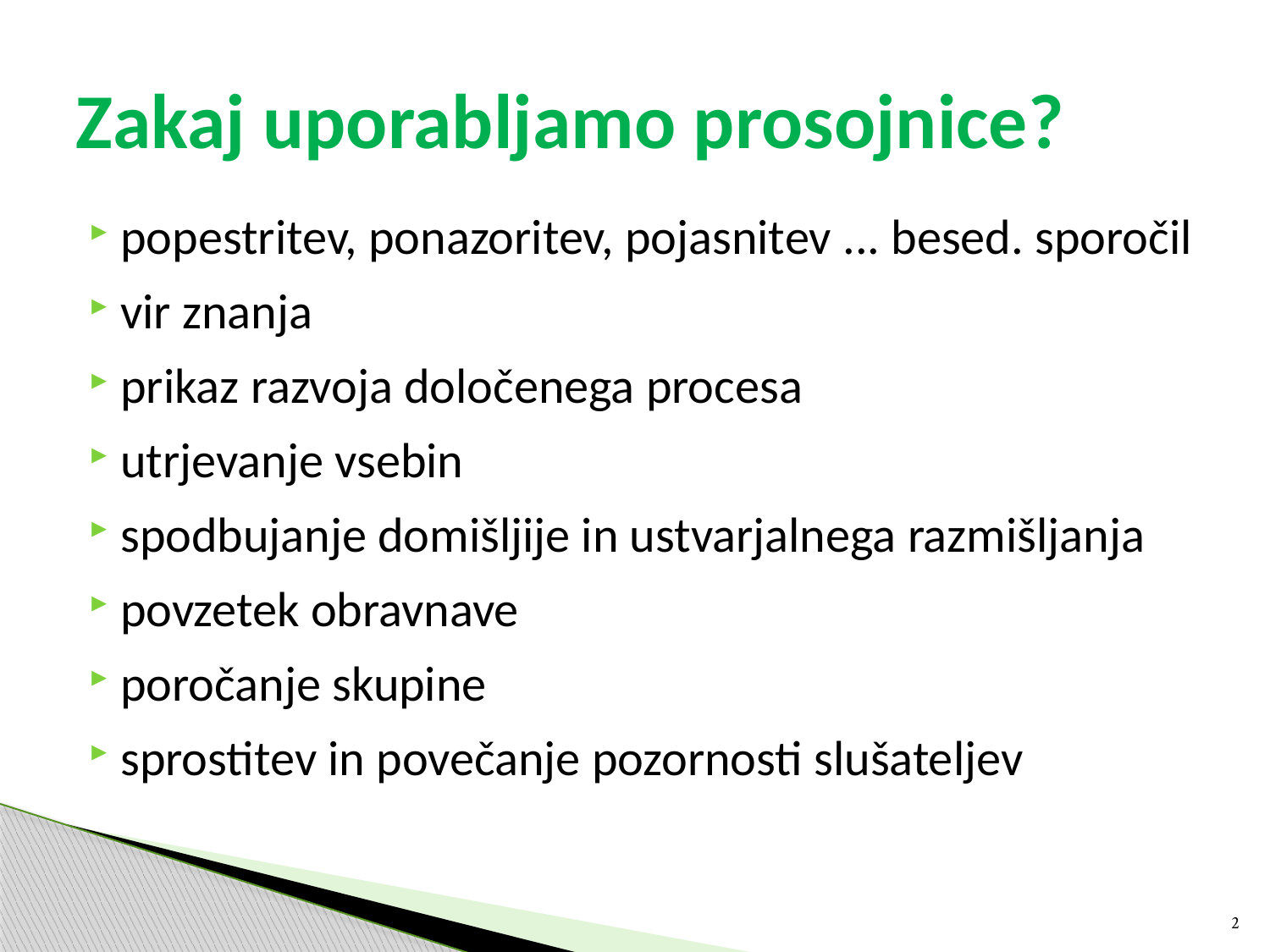

# Zakaj uporabljamo prosojnice?
 popestritev, ponazoritev, pojasnitev ... besed. sporočil
 vir znanja
 prikaz razvoja določenega procesa
 utrjevanje vsebin
 spodbujanje domišljije in ustvarjalnega razmišljanja
 povzetek obravnave
 poročanje skupine
 sprostitev in povečanje pozornosti slušateljev

2